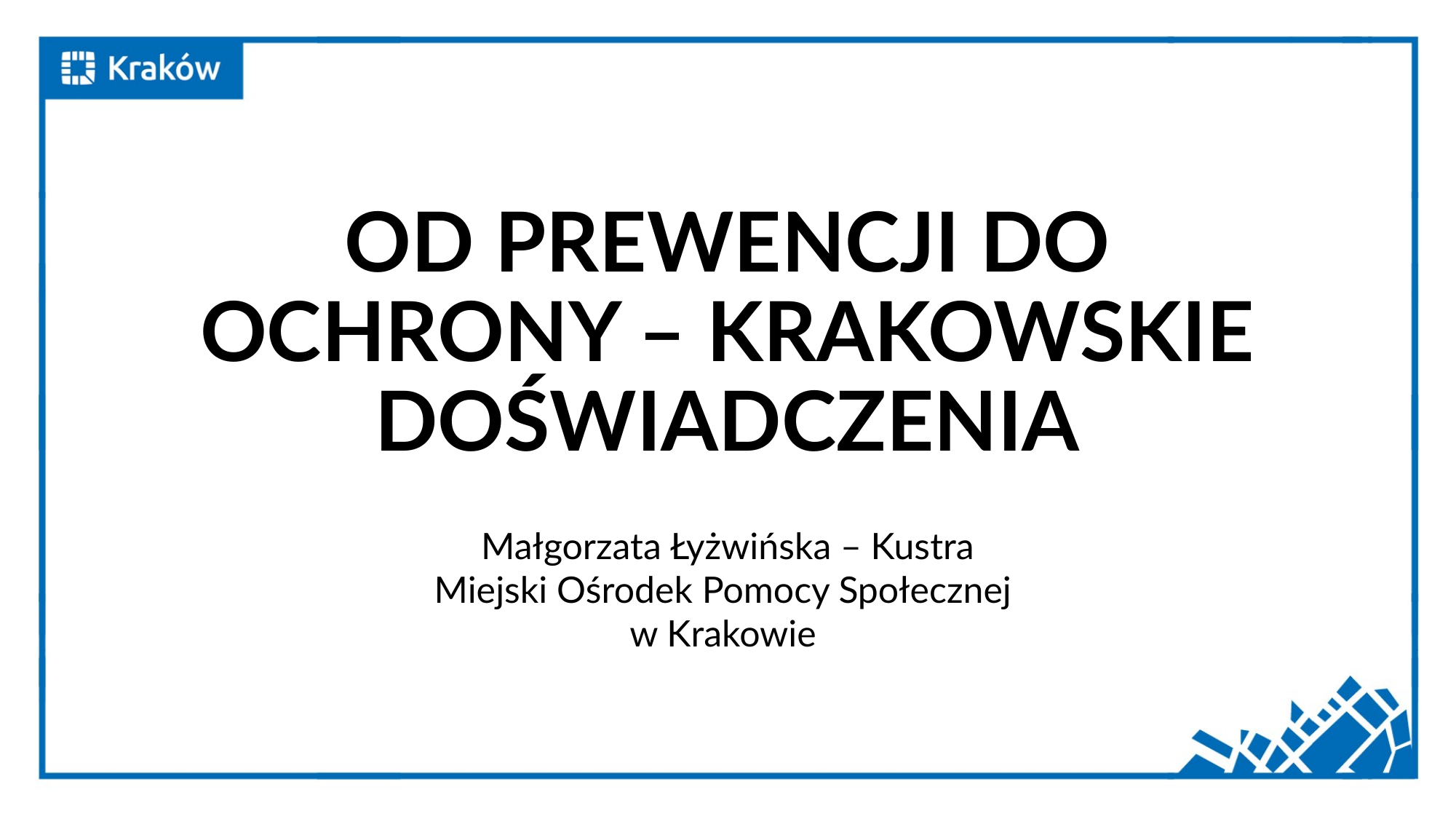

# OD PREWENCJI DO OCHRONY – KRAKOWSKIE DOŚWIADCZENIA
Małgorzata Łyżwińska – Kustra
Miejski Ośrodek Pomocy Społecznej
w Krakowie